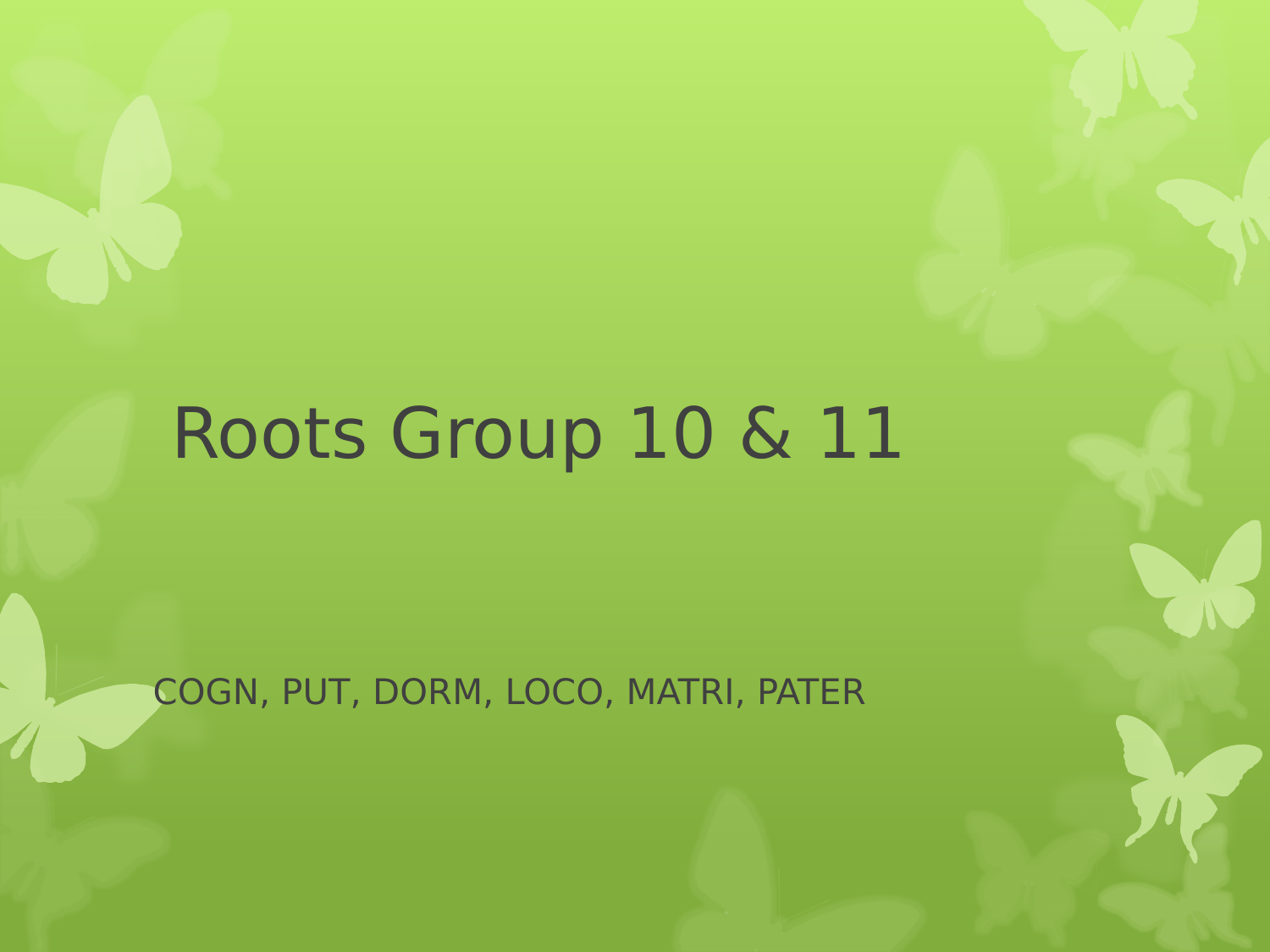

# Roots Group 10 & 11
COGN, PUT, DORM, LOCO, MATRI, PATER